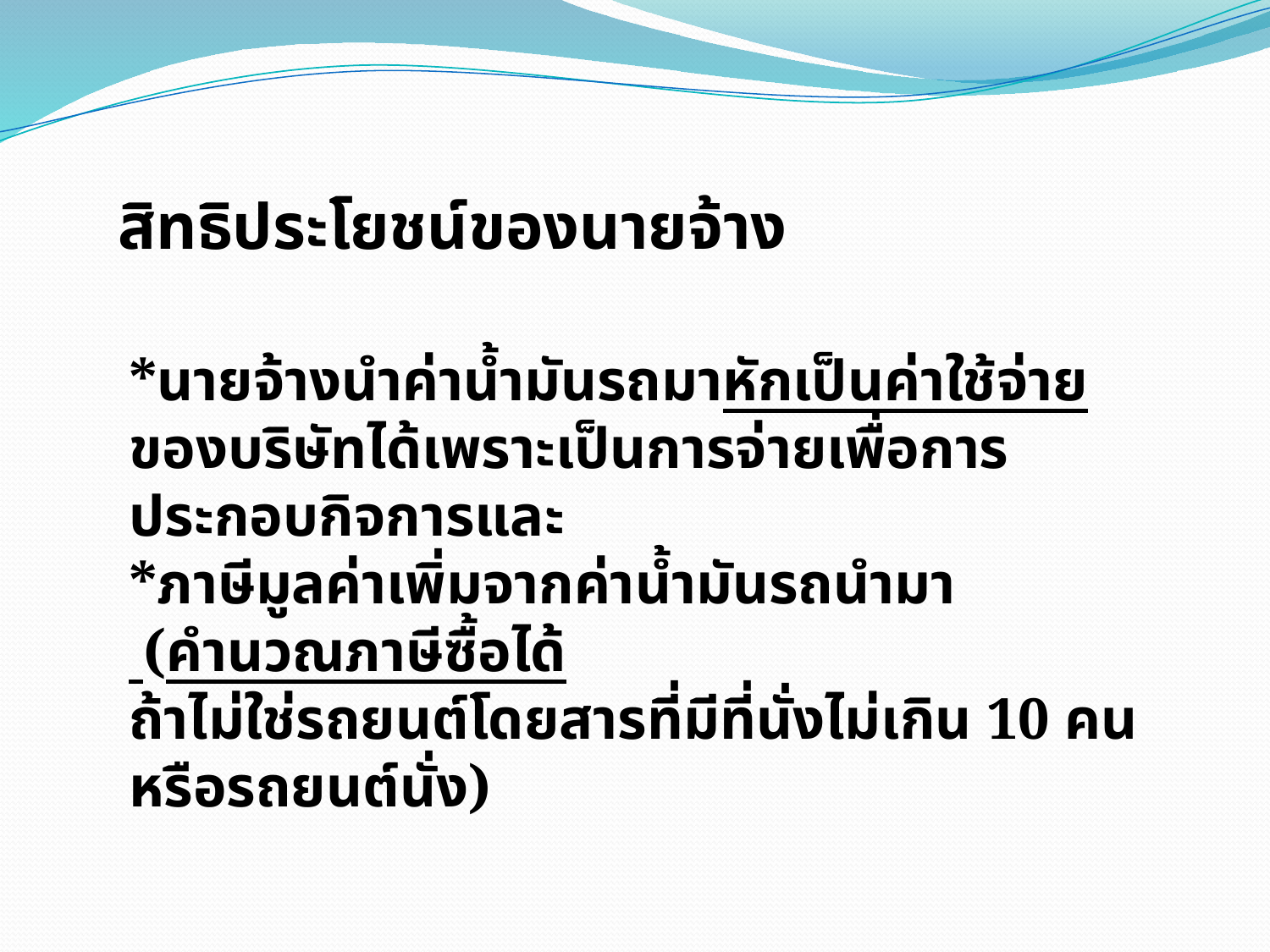

สิทธิประโยชน์ของนายจ้าง

*นายจ้างนำค่าน้ำมันรถมาหักเป็นค่าใช้จ่ายของบริษัทได้เพราะเป็นการจ่ายเพื่อการประกอบกิจการและ
*ภาษีมูลค่าเพิ่มจากค่าน้ำมันรถนำมา (คำนวณภาษีซื้อได้
ถ้าไม่ใช่รถยนต์โดยสารที่มีที่นั่งไม่เกิน 10 คน หรือรถยนต์นั่ง)